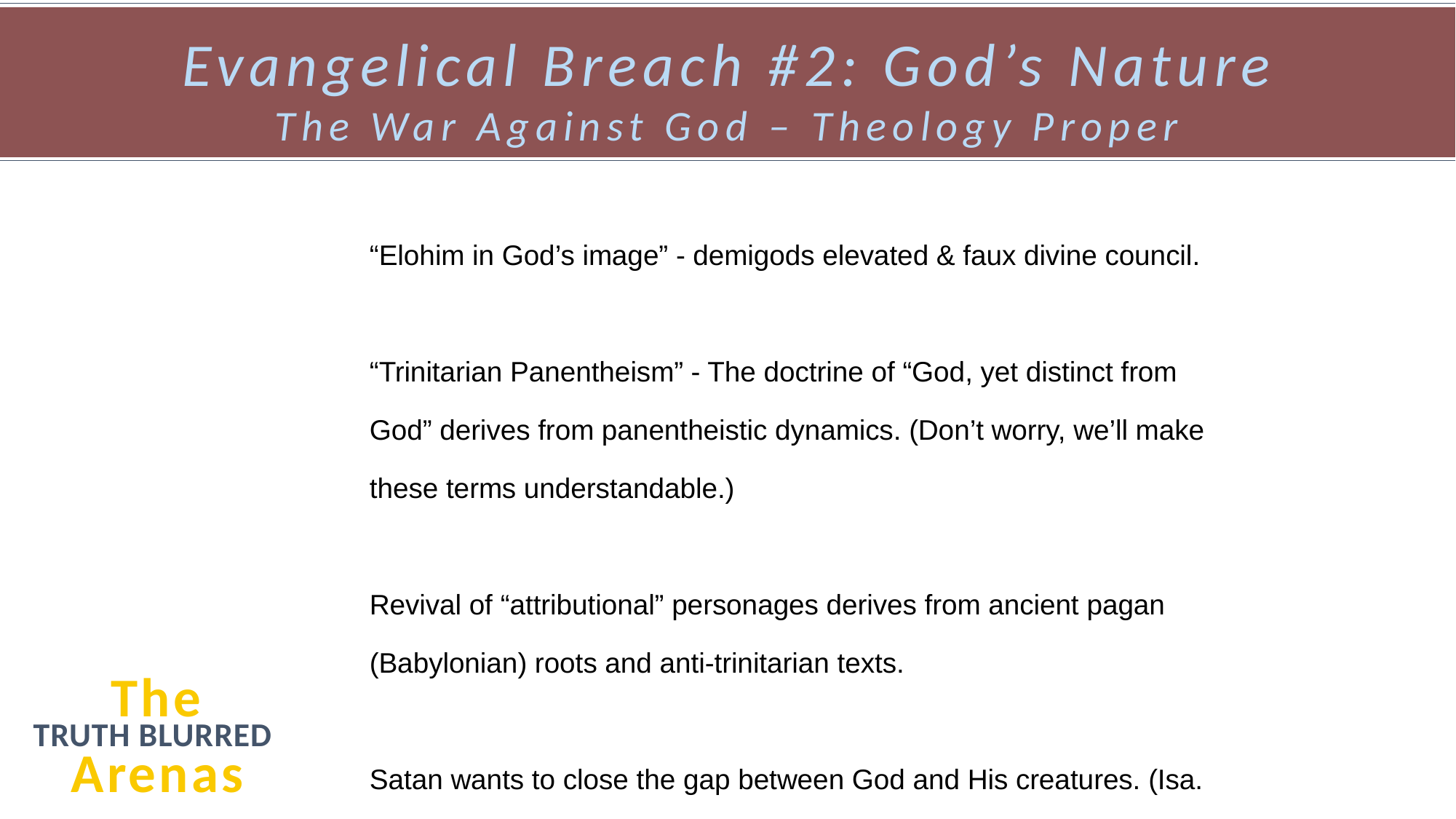

Evangelical Breach #2: God’s Nature
The War Against God – Theology Proper
“Elohim in God’s image” - demigods elevated & faux divine council.
“Trinitarian Panentheism” - The doctrine of “God, yet distinct from God” derives from panentheistic dynamics. (Don’t worry, we’ll make these terms understandable.)
Revival of “attributional” personages derives from ancient pagan (Babylonian) roots and anti-trinitarian texts.
Satan wants to close the gap between God and His creatures. (Isa. 40:13). He deifies God’s creatures and makes God more like His creatures.

Case Study: Bible Project

The Arenas
TRUTH BLURRED